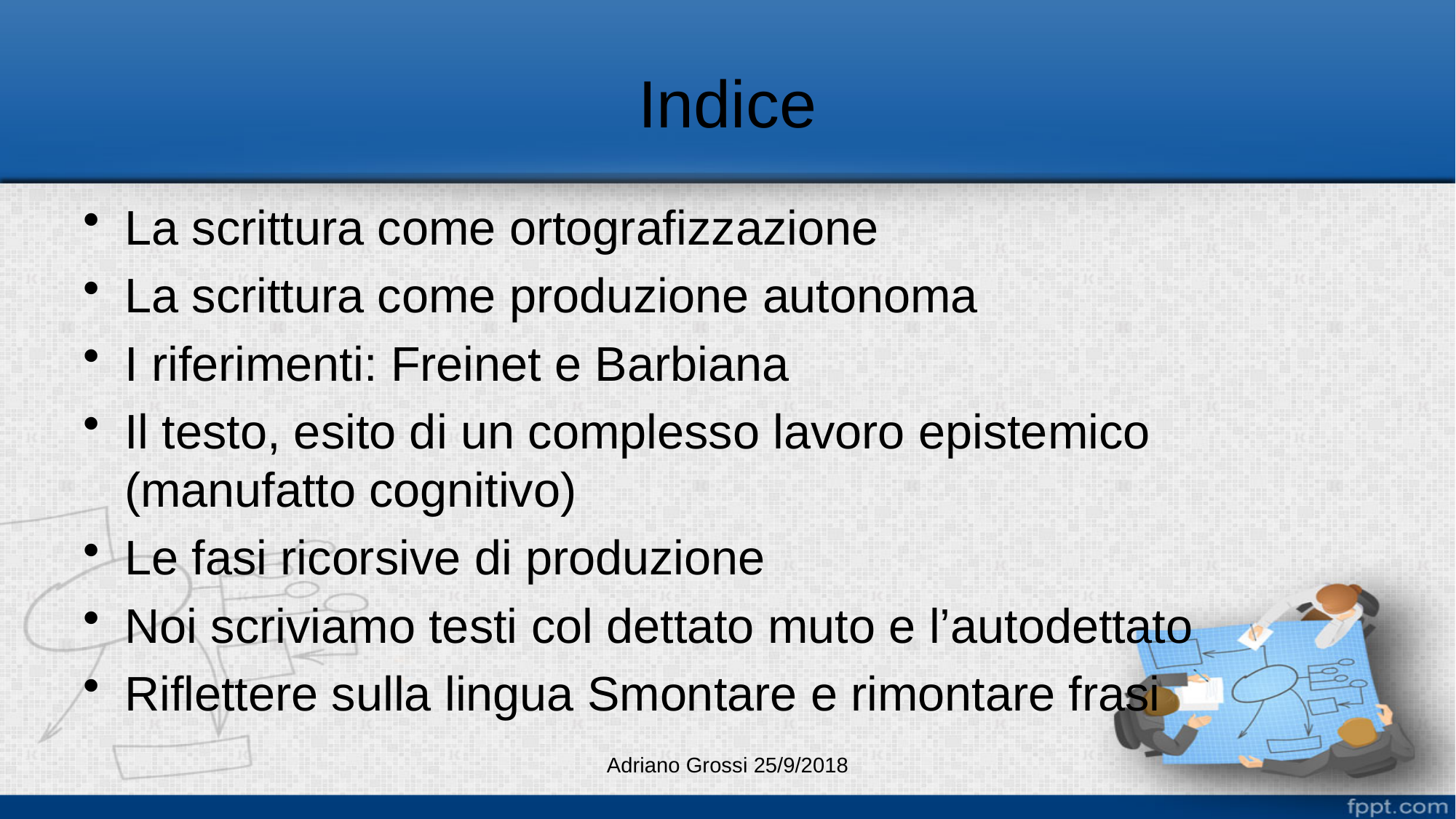

# Indice
La scrittura come ortografizzazione
La scrittura come produzione autonoma
I riferimenti: Freinet e Barbiana
Il testo, esito di un complesso lavoro epistemico (manufatto cognitivo)
Le fasi ricorsive di produzione
Noi scriviamo testi col dettato muto e l’autodettato
Riflettere sulla lingua Smontare e rimontare frasi
Adriano Grossi 25/9/2018